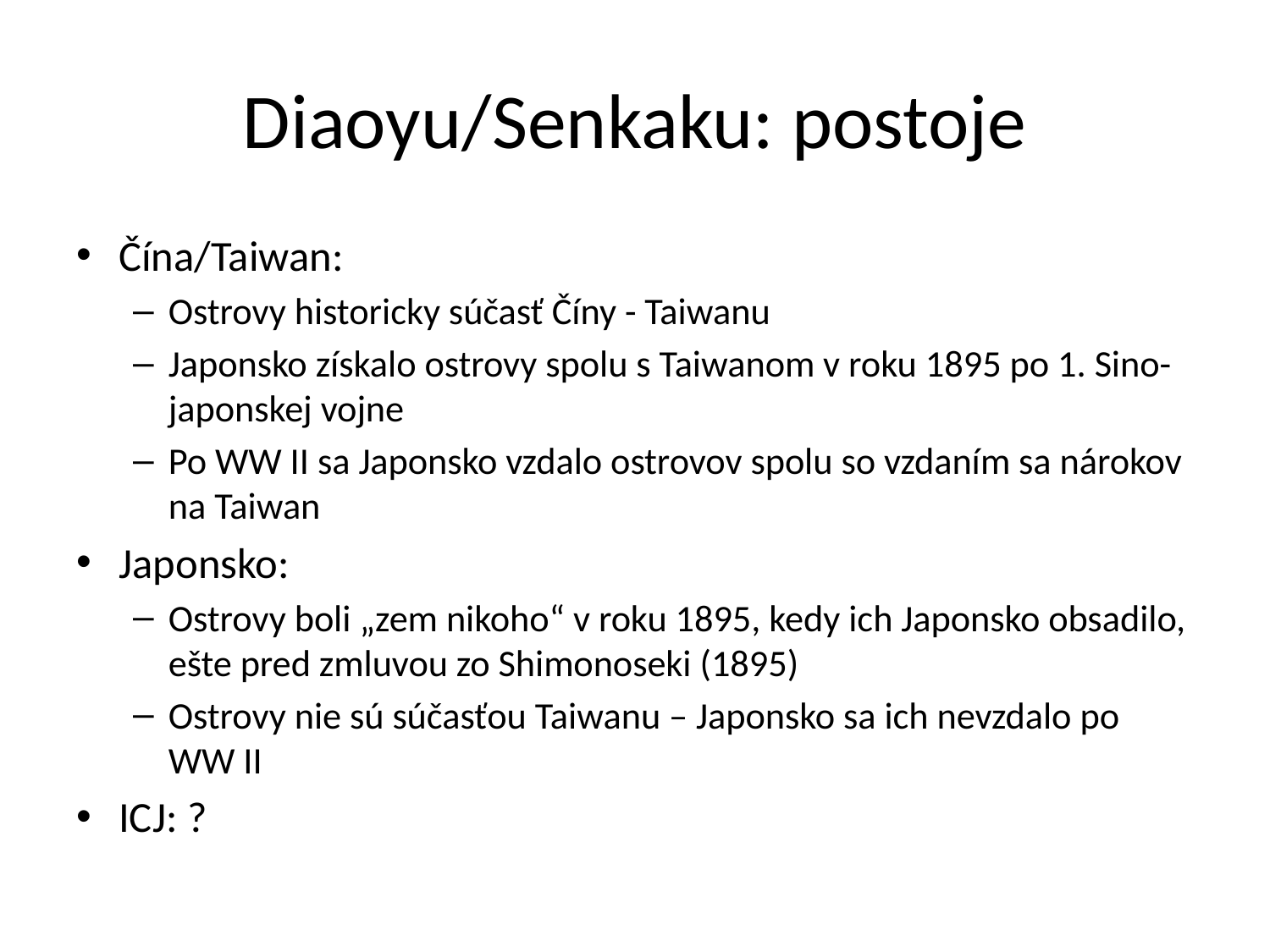

# Diaoyu/Senkaku: postoje
Čína/Taiwan:
Ostrovy historicky súčasť Číny - Taiwanu
Japonsko získalo ostrovy spolu s Taiwanom v roku 1895 po 1. Sino-japonskej vojne
Po WW II sa Japonsko vzdalo ostrovov spolu so vzdaním sa nárokov na Taiwan
Japonsko:
Ostrovy boli „zem nikoho“ v roku 1895, kedy ich Japonsko obsadilo, ešte pred zmluvou zo Shimonoseki (1895)
Ostrovy nie sú súčasťou Taiwanu – Japonsko sa ich nevzdalo po WW II
ICJ: ?